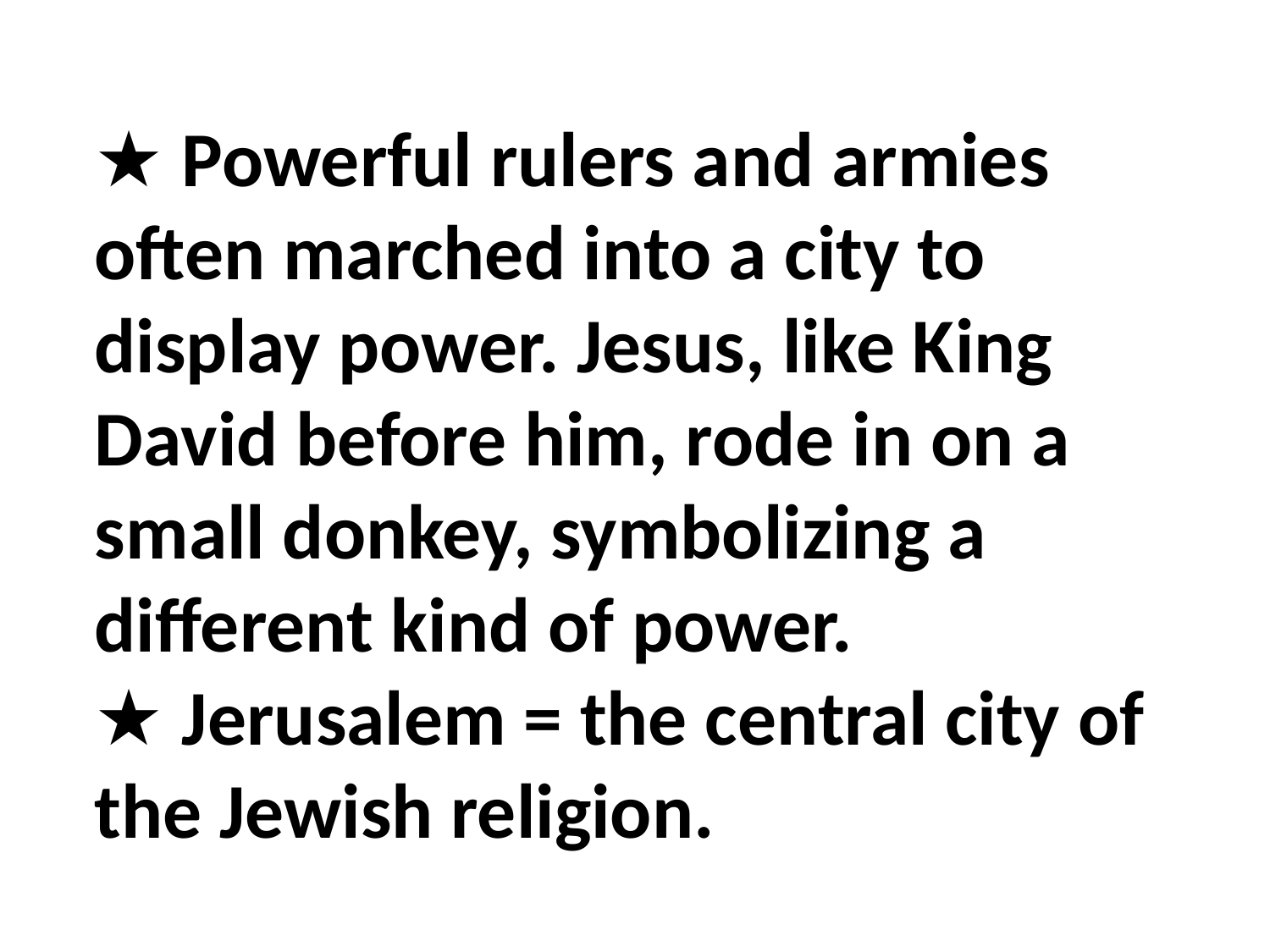

★ Powerful rulers and armies often marched into a city to display power. Jesus, like King David before him, rode in on a small donkey, symbolizing a different kind of power.
★ Jerusalem = the central city of the Jewish religion.